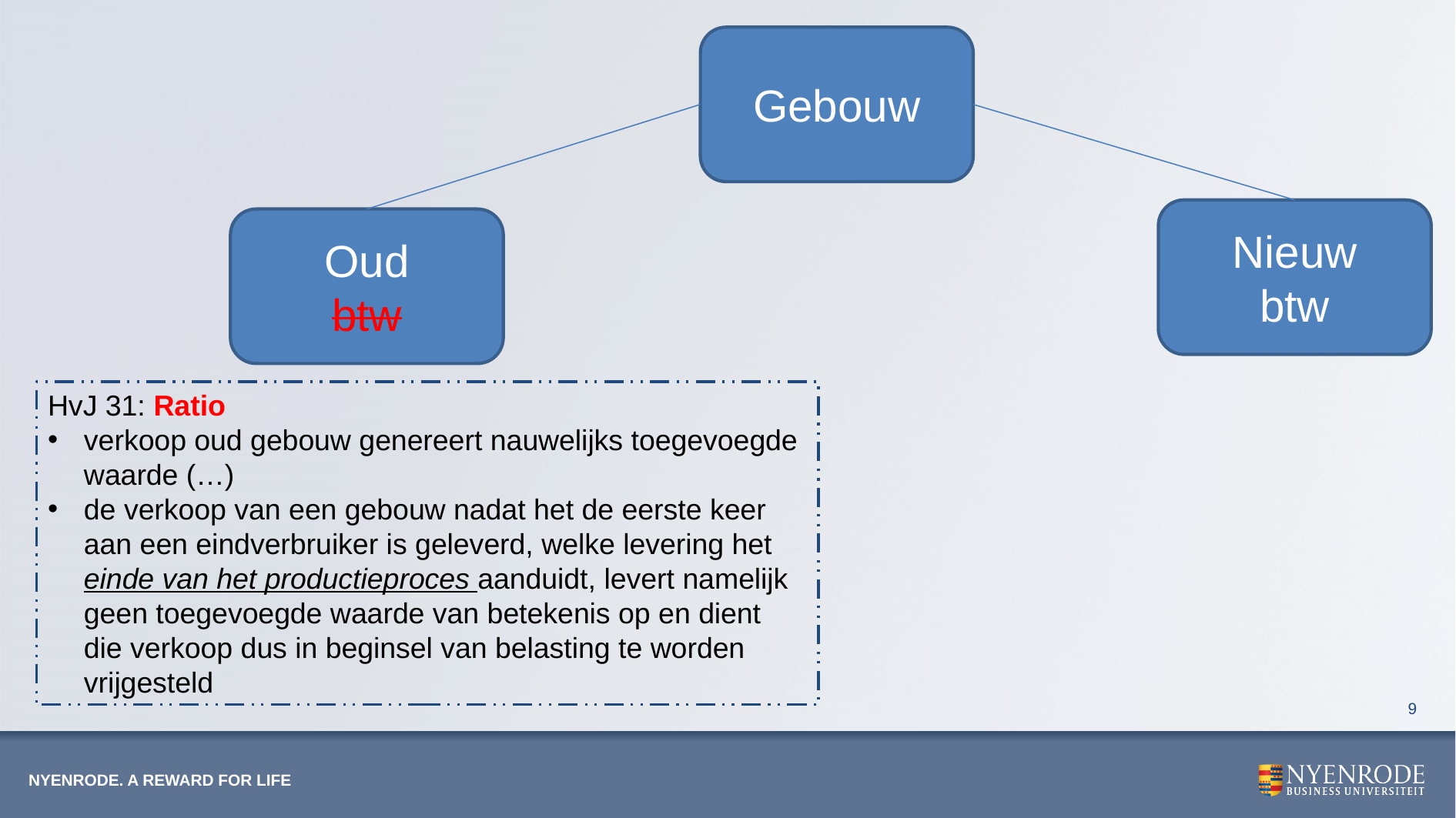

Gebouw
Nieuw
btw
Oud
btw
HvJ 31: Ratio
verkoop oud gebouw genereert nauwelijks toegevoegde waarde (…)
de verkoop van een gebouw nadat het de eerste keer aan een eindverbruiker is geleverd, welke levering het einde van het productieproces aanduidt, levert namelijk geen toegevoegde waarde van betekenis op en dient die verkoop dus in beginsel van belasting te worden vrijgesteld
9